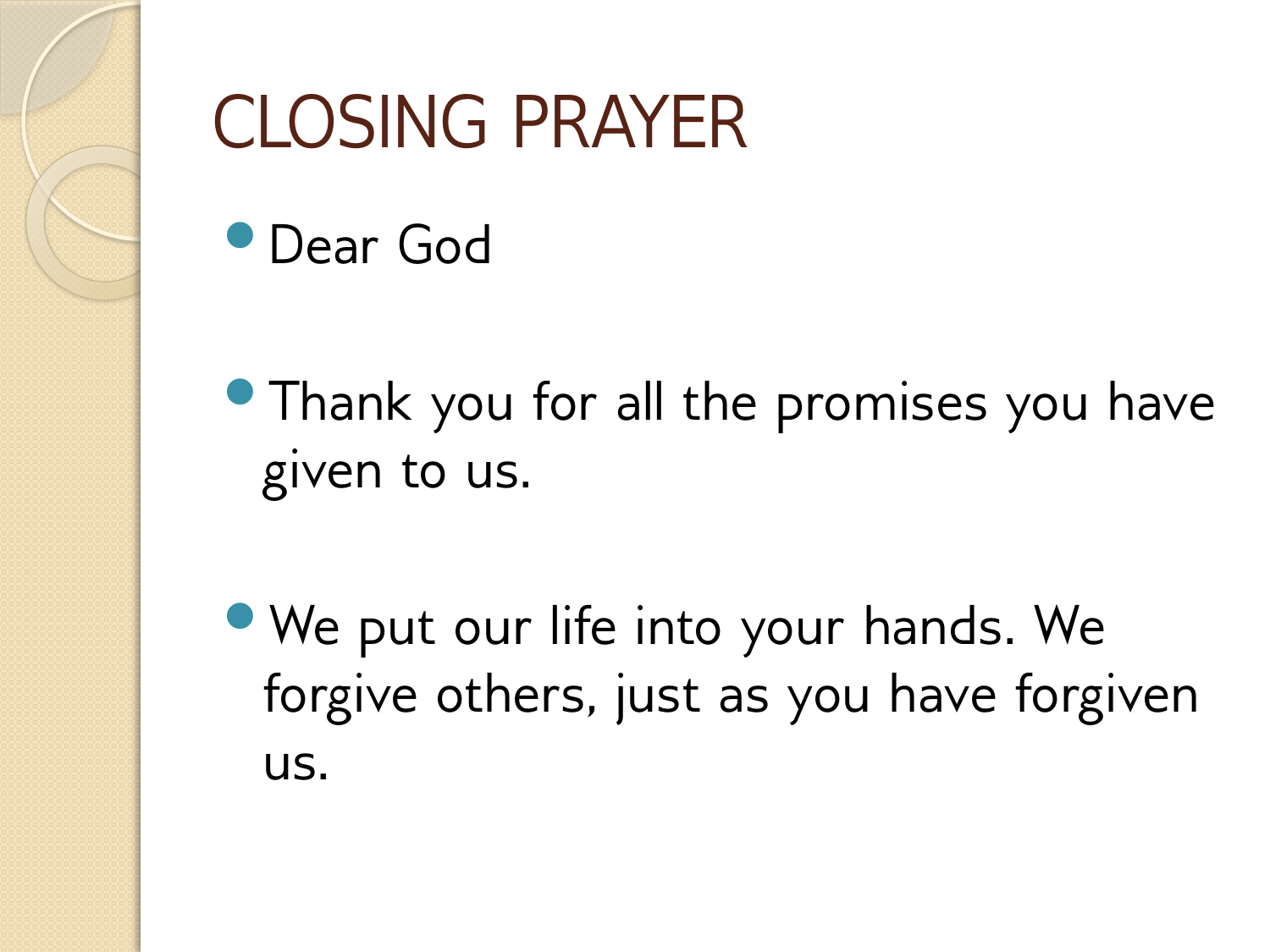

# CLOSING PRAYER
Dear God

Thank you for all the promises you have given to us.

We put our life into your hands. We forgive others, just as you have forgiven us.